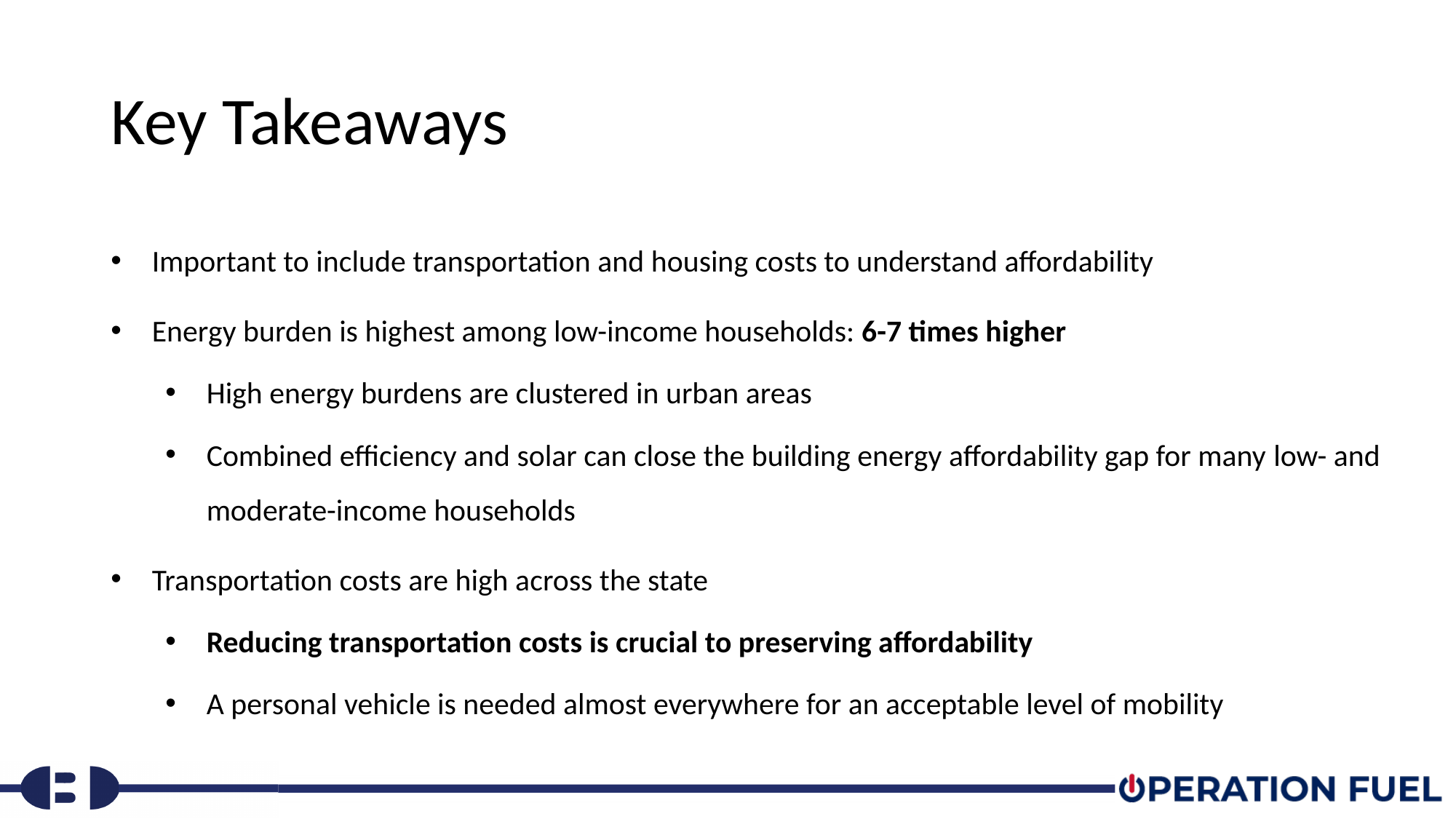

# Key Takeaways
Important to include transportation and housing costs to understand affordability
Energy burden is highest among low-income households: 6-7 times higher
High energy burdens are clustered in urban areas
Combined efficiency and solar can close the building energy affordability gap for many low- and moderate-income households
Transportation costs are high across the state
Reducing transportation costs is crucial to preserving affordability
A personal vehicle is needed almost everywhere for an acceptable level of mobility